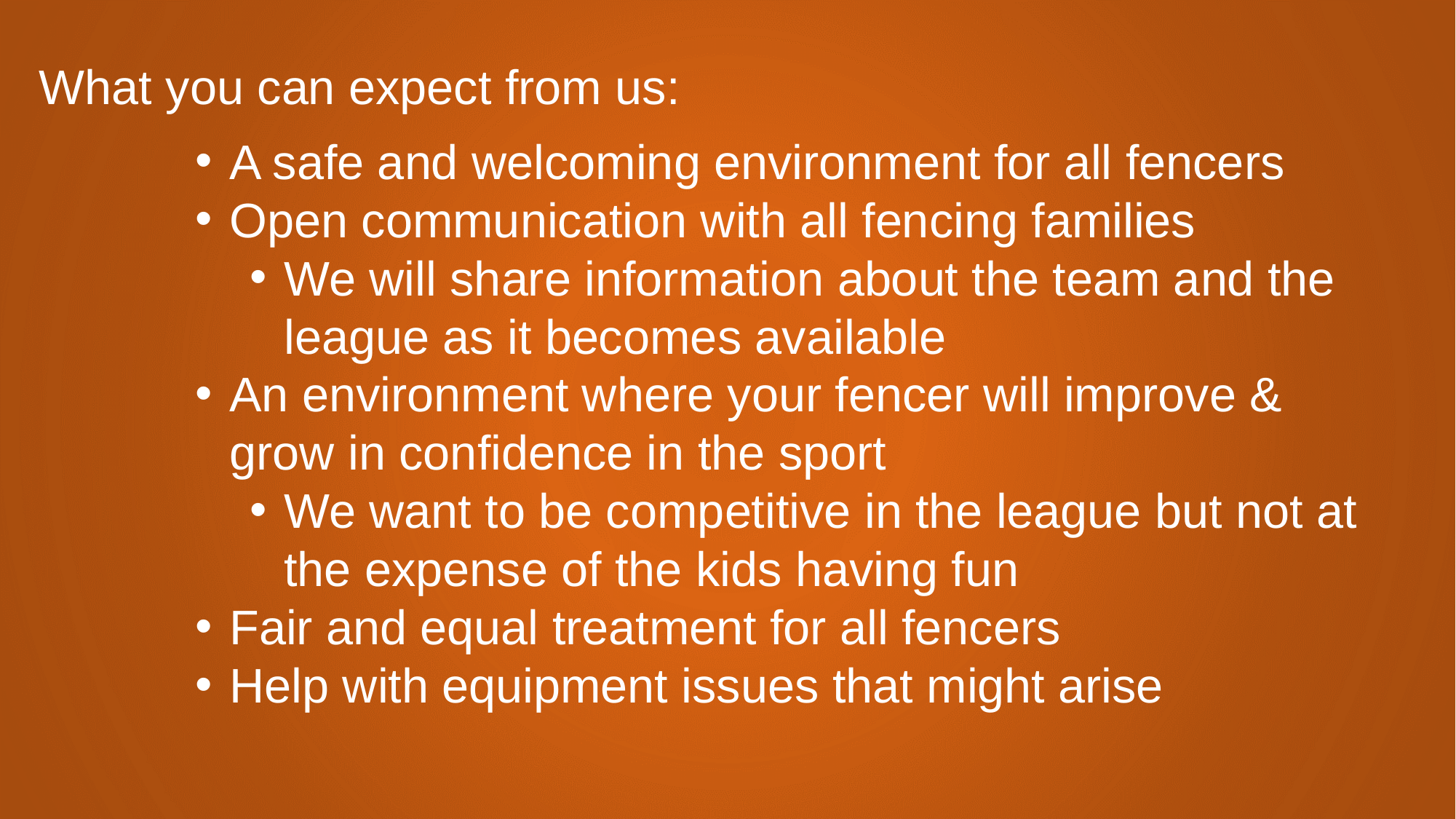

What you can expect from us:
A safe and welcoming environment for all fencers
Open communication with all fencing families
We will share information about the team and the league as it becomes available
An environment where your fencer will improve & grow in confidence in the sport
We want to be competitive in the league but not at the expense of the kids having fun
Fair and equal treatment for all fencers
Help with equipment issues that might arise